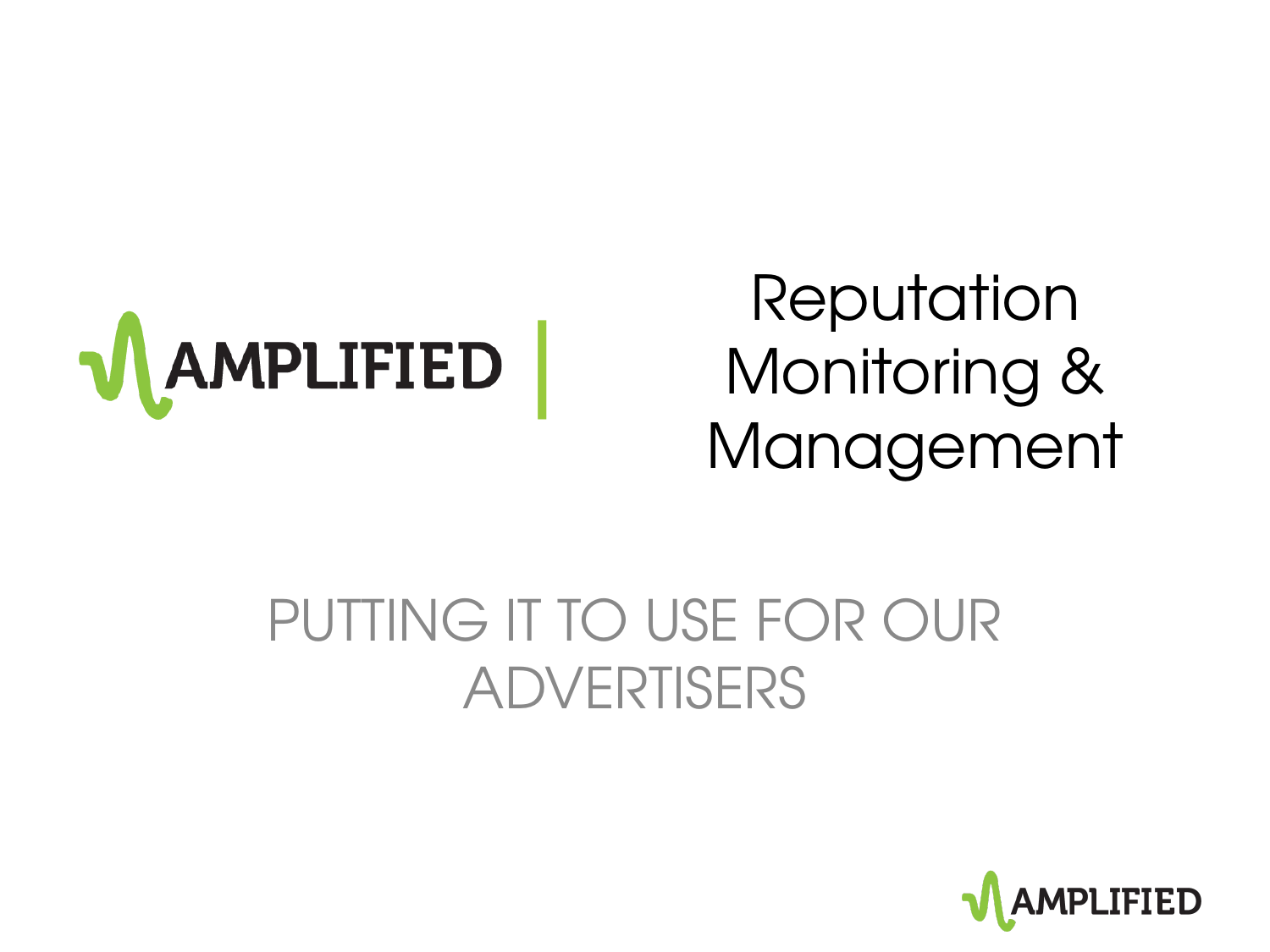

# Reputation Monitoring & Management
PUTTING IT TO USE FOR OUR ADVERTISERS